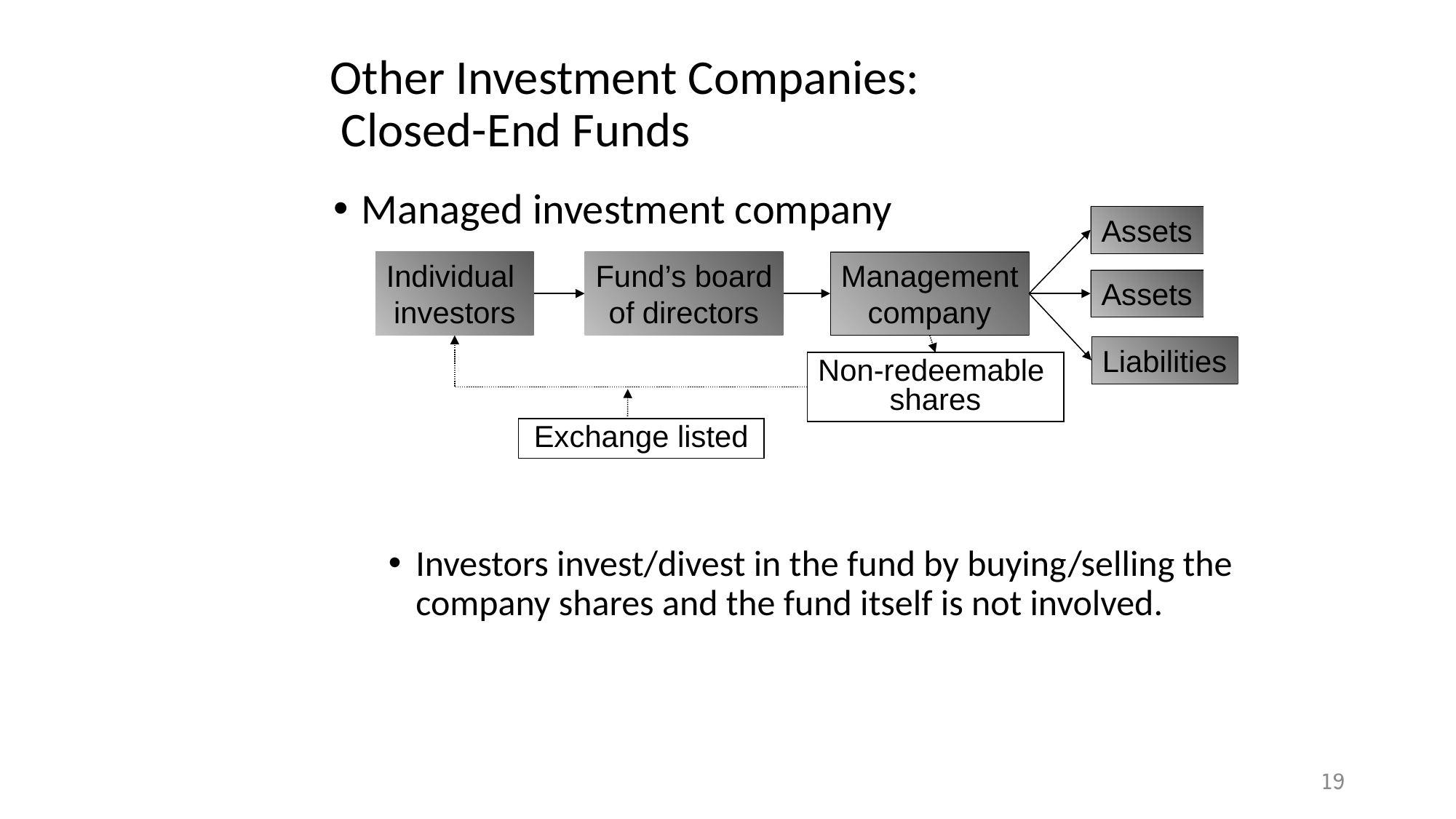

# Other Investment Companies: Closed-End Funds
Managed investment company

Investors invest/divest in the fund by buying/selling the company shares and the fund itself is not involved.
Assets
Individual
investors
Fund’s board
of directors
Management
company
Assets
Liabilities
Non-redeemable
shares

Exchange listed
19